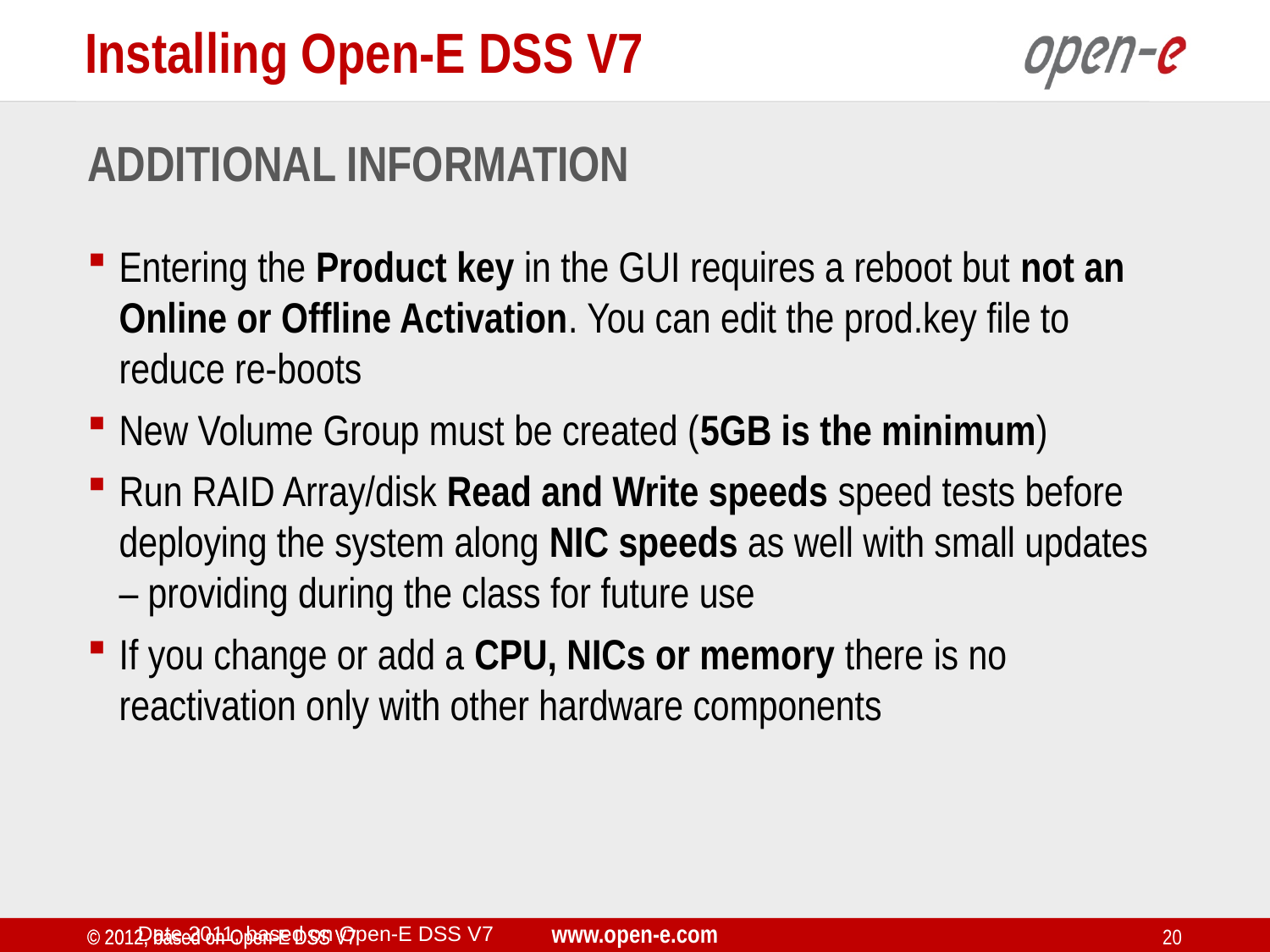

Installing Open-E DSS V7
Additional Information

Entering the Product key in the GUI requires a reboot but not an Online or Offline Activation. You can edit the prod.key file to reduce re-boots
New Volume Group must be created (5GB is the minimum)
Run RAID Array/disk Read and Write speeds speed tests before deploying the system along NIC speeds as well with small updates – providing during the class for future use
If you change or add a CPU, NICs or memory there is no reactivation only with other hardware components
Date 2011, based on Open-E DSS V7